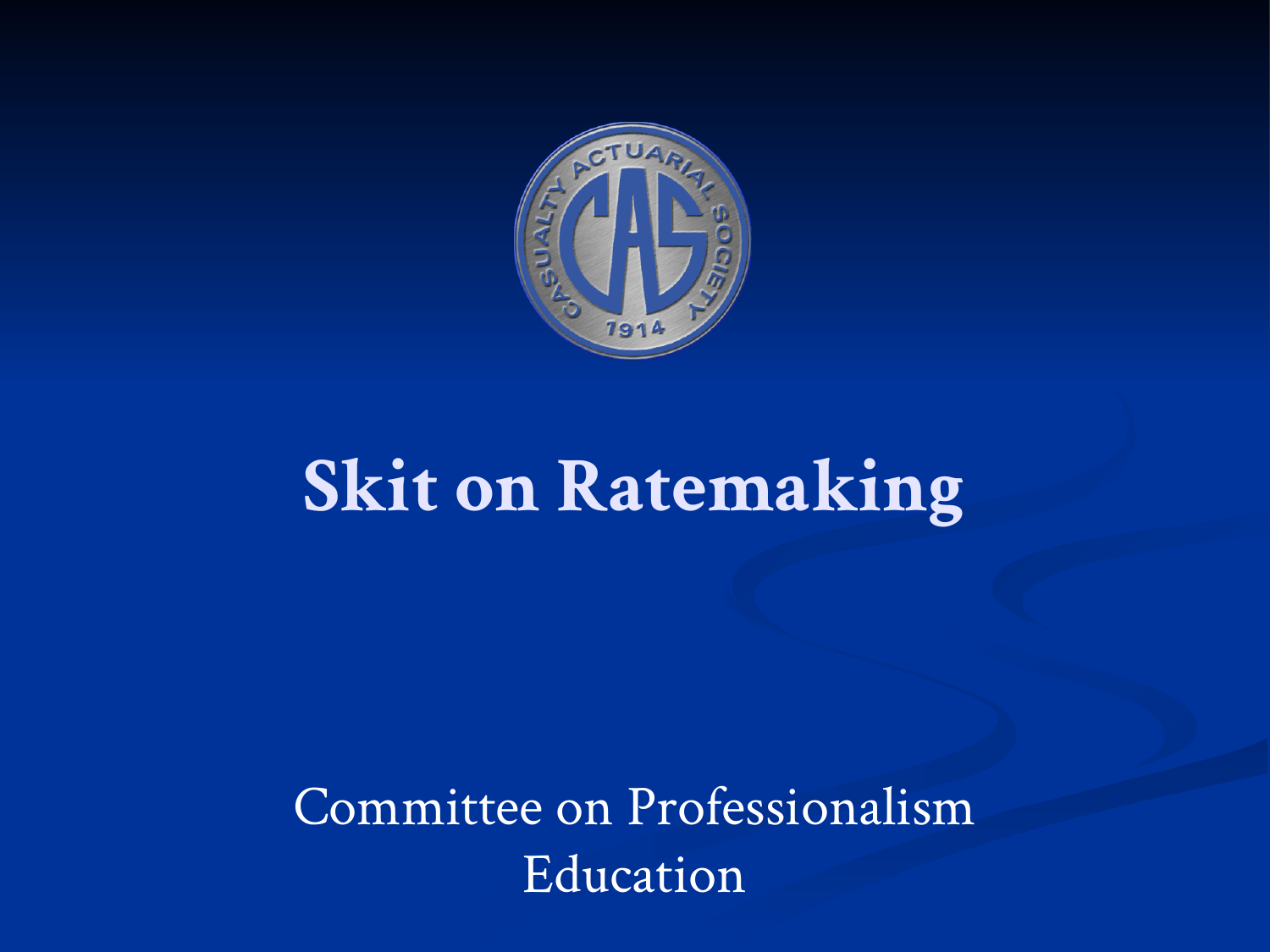

# Skit on Ratemaking
Committee on Professionalism Education